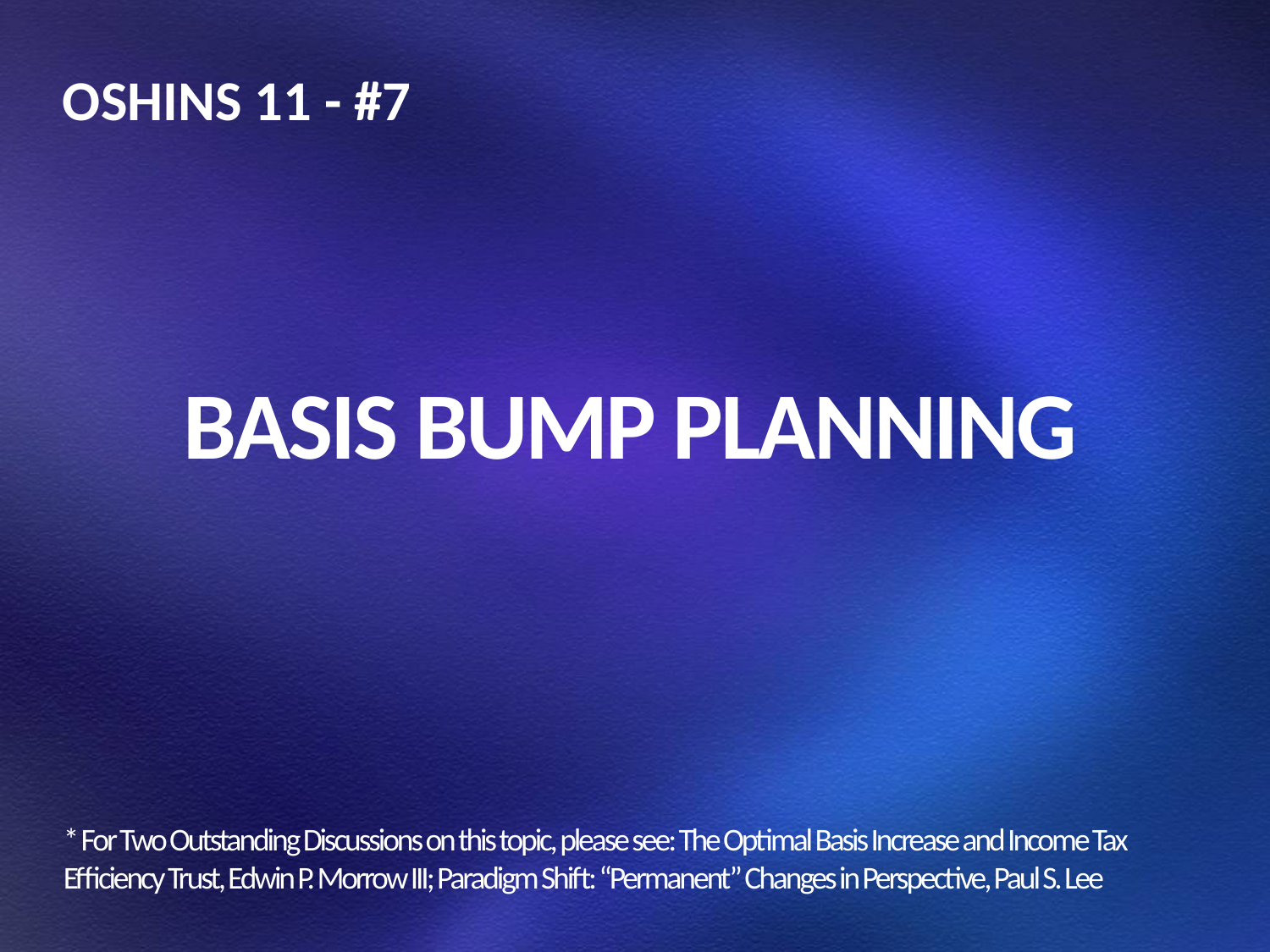

OSHINS 11 - #7
# BASIS BUMP PLANNING
* For Two Outstanding Discussions on this topic, please see: The Optimal Basis Increase and Income Tax Efficiency Trust, Edwin P. Morrow III; Paradigm Shift: “Permanent” Changes in Perspective, Paul S. Lee